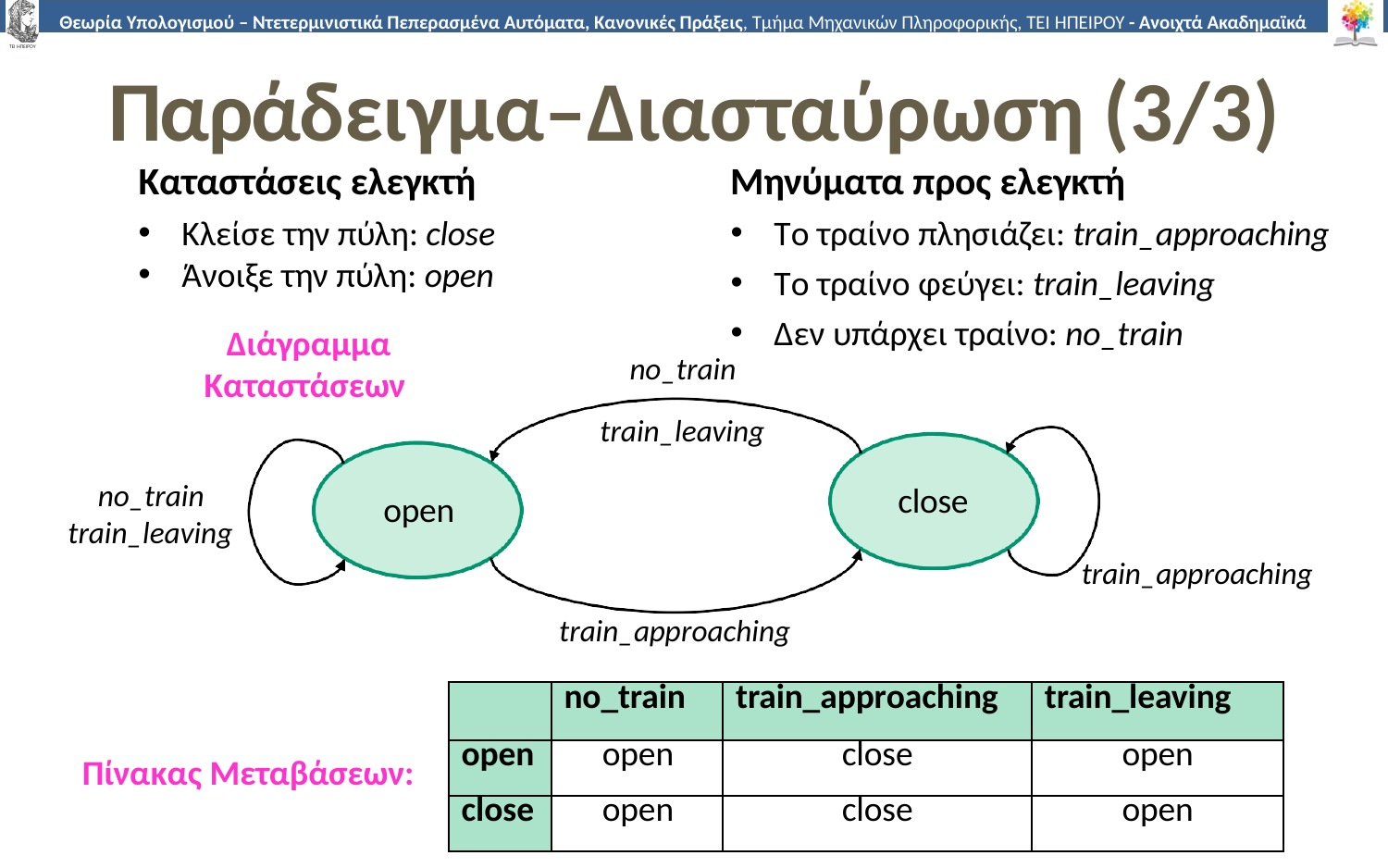

# Παράδειγμα–Διασταύρωση (3/3)
Καταστάσεις ελεγκτή	Μηνύματα προς ελεγκτή
Κλείσε την πύλη: close
Άνοιξε την πύλη: open

Το τραίνο πλησιάζει: train_approaching
Το τραίνο φεύγει: train_leaving
Δεν υπάρχει τραίνο: no_train
Διάγραμμα Καταστάσεων
no_train train_leaving

no_train train_leaving
close
open
train_approaching train_approaching
|  | no\_train | train\_approaching | train\_leaving |
| --- | --- | --- | --- |
| open | open | close | open |
| close | open | close | open |
Πίνακας Μεταβάσεων: